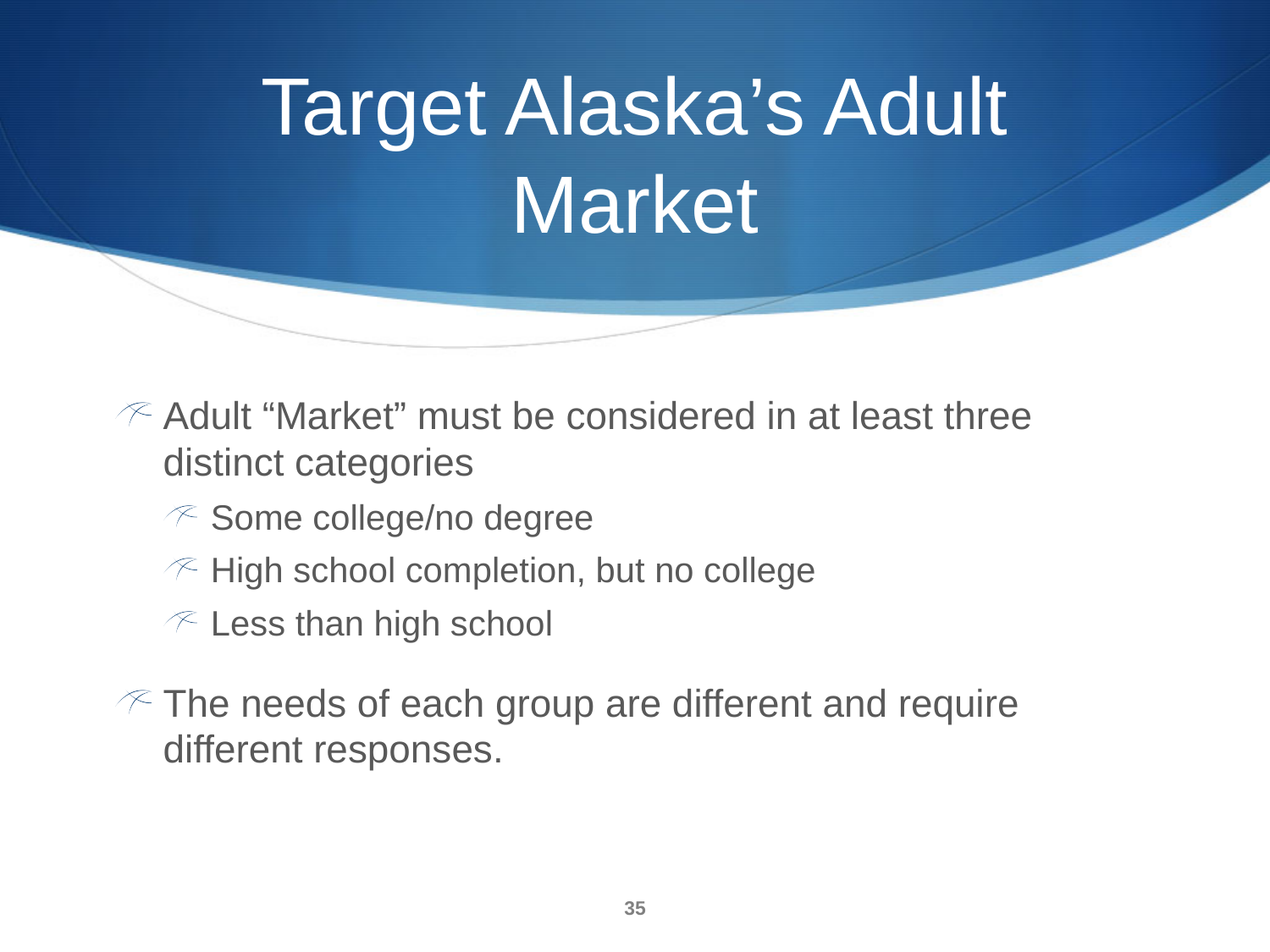

# Target Alaska’s Adult Market
Adult “Market” must be considered in at least three distinct categories
Some college/no degree
High school completion, but no college
Less than high school
The needs of each group are different and require different responses.
35